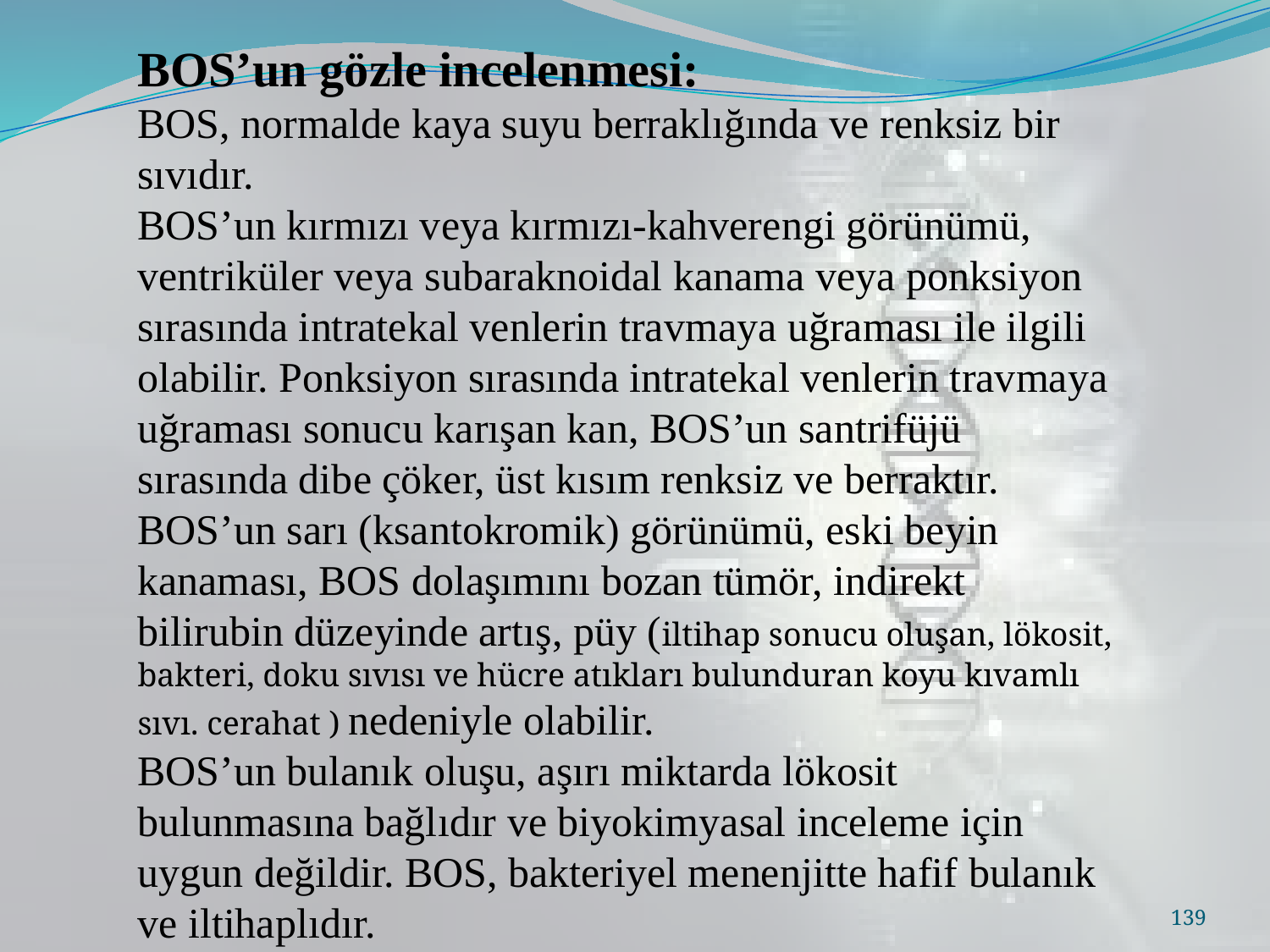

BOS’un gözle incelenmesi:
BOS, normalde kaya suyu berraklığında ve renksiz bir sıvıdır.
BOS’un kırmızı veya kırmızı-kahverengi görünümü, ventriküler veya subaraknoidal kanama veya ponksiyon sırasında intratekal venlerin travmaya uğraması ile ilgili olabilir. Ponksiyon sırasında intratekal venlerin travmaya uğraması sonucu karışan kan, BOS’un santrifüjü sırasında dibe çöker, üst kısım renksiz ve berraktır.
BOS’un sarı (ksantokromik) görünümü, eski beyin kanaması, BOS dolaşımını bozan tümör, indirekt bilirubin düzeyinde artış, püy (iltihap sonucu oluşan, lökosit, bakteri, doku sıvısı ve hücre atıkları bulunduran koyu kıvamlı sıvı. cerahat ) nedeniyle olabilir.
BOS’un bulanık oluşu, aşırı miktarda lökosit bulunmasına bağlıdır ve biyokimyasal inceleme için uygun değildir. BOS, bakteriyel menenjitte hafif bulanık ve iltihaplıdır.
139